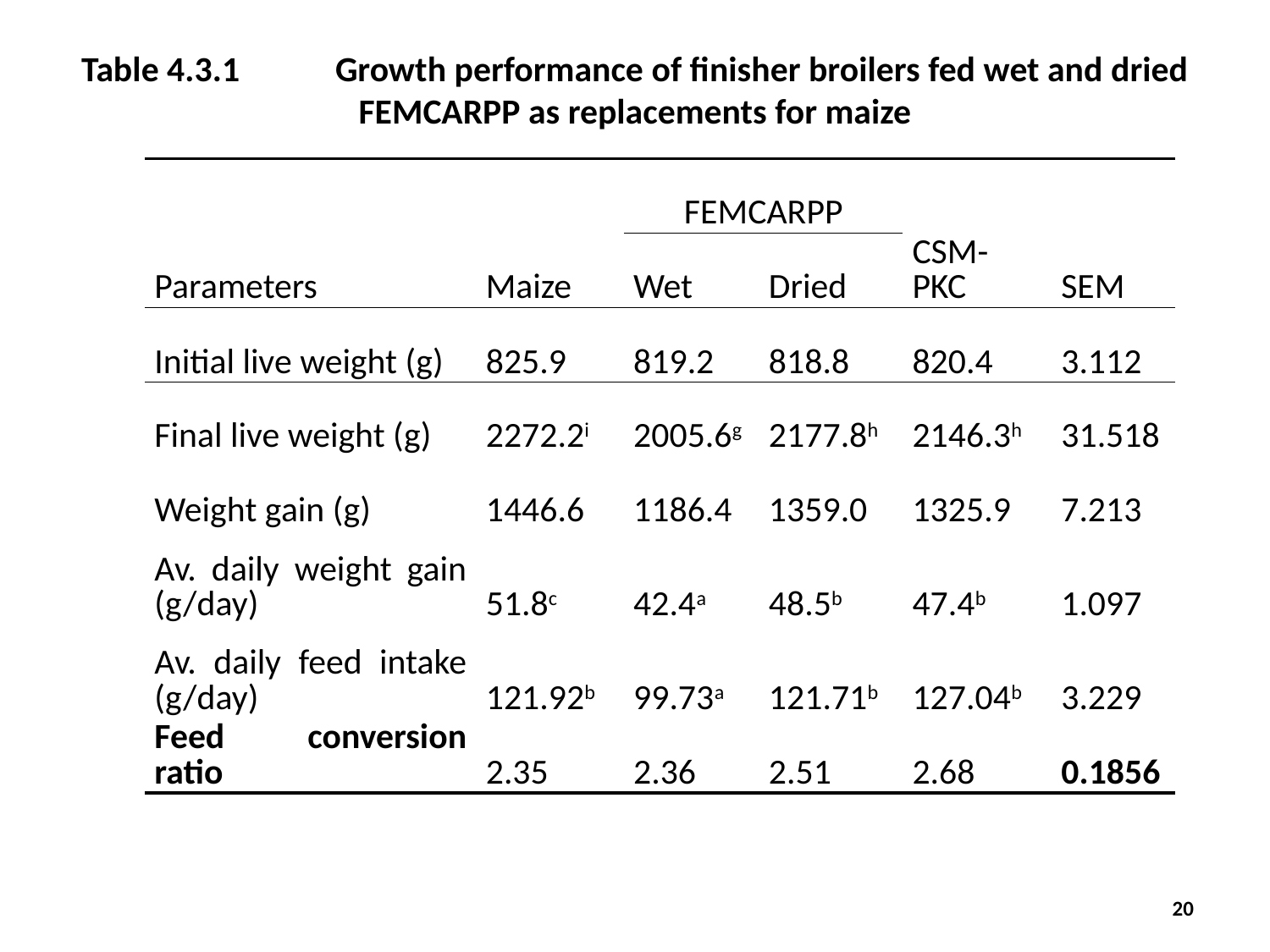

# Table 4.3.1	Growth performance of finisher broilers fed wet and dried FEMCARPP as replacements for maize
| Parameters | Maize | FEMCARPP |  | CSM- PKC | SEM |
| --- | --- | --- | --- | --- | --- |
|  |  | Wet | Dried |  |  |
| Initial live weight (g) | 825.9 | 819.2 | 818.8 | 820.4 | 3.112 |
| Final live weight (g) | 2272.2i | 2005.6g | 2177.8h | 2146.3h | 31.518 |
| Weight gain (g) | 1446.6 | 1186.4 | 1359.0 | 1325.9 | 7.213 |
| Av. daily weight gain (g/day) | 51.8c | 42.4a | 48.5b | 47.4b | 1.097 |
| Av. daily feed intake (g/day) | 121.92b | 99.73a | 121.71b | 127.04b | 3.229 |
| Feed conversion ratio | 2.35 | 2.36 | 2.51 | 2.68 | 0.1856 |

20